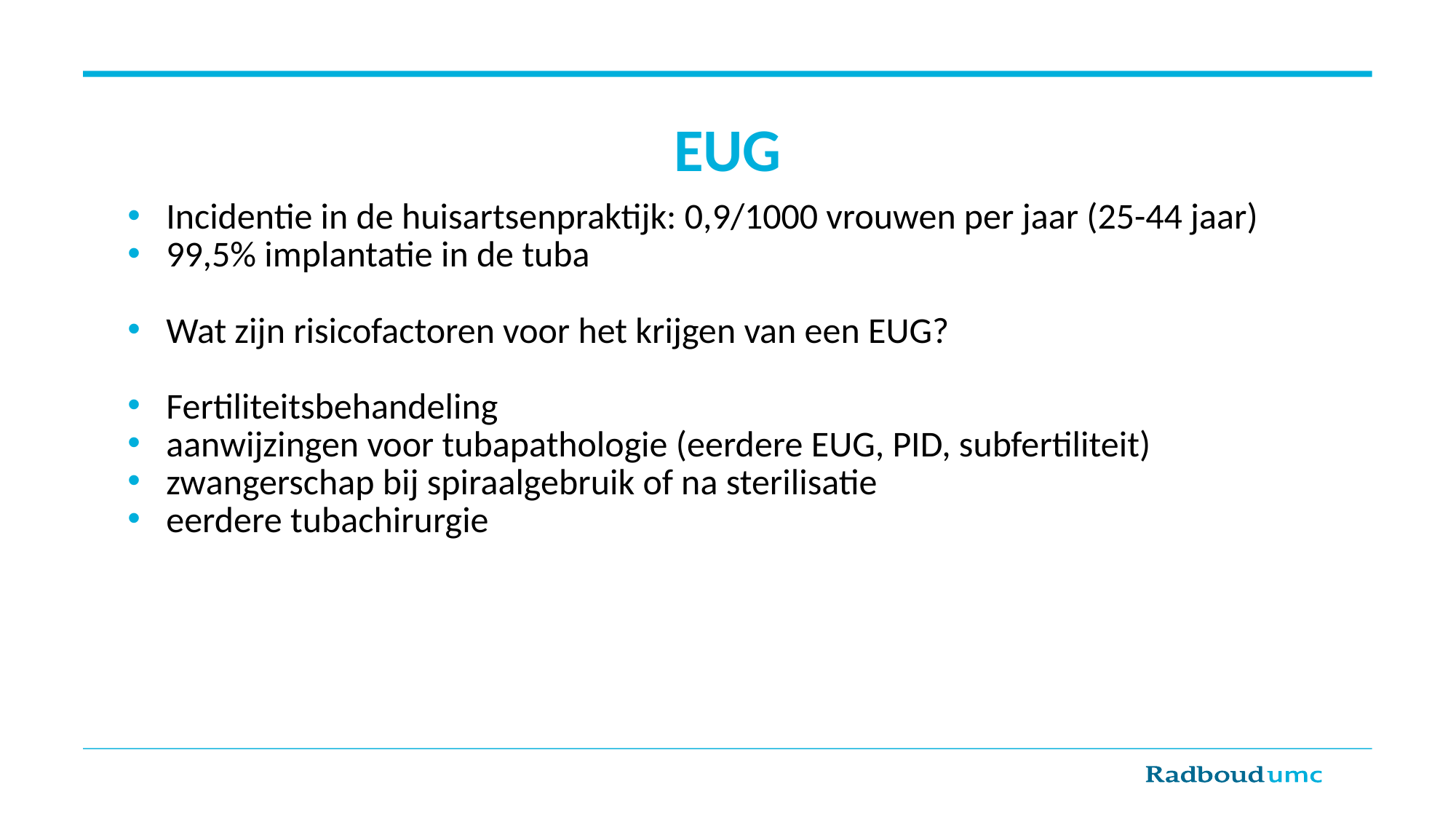

# EUG
Incidentie in de huisartsenpraktijk: 0,9/1000 vrouwen per jaar (25-44 jaar)
99,5% implantatie in de tuba

Wat zijn risicofactoren voor het krijgen van een EUG?

Fertiliteitsbehandeling
aanwijzingen voor tubapathologie (eerdere EUG, PID, subfertiliteit)
zwangerschap bij spiraalgebruik of na sterilisatie
eerdere tubachirurgie